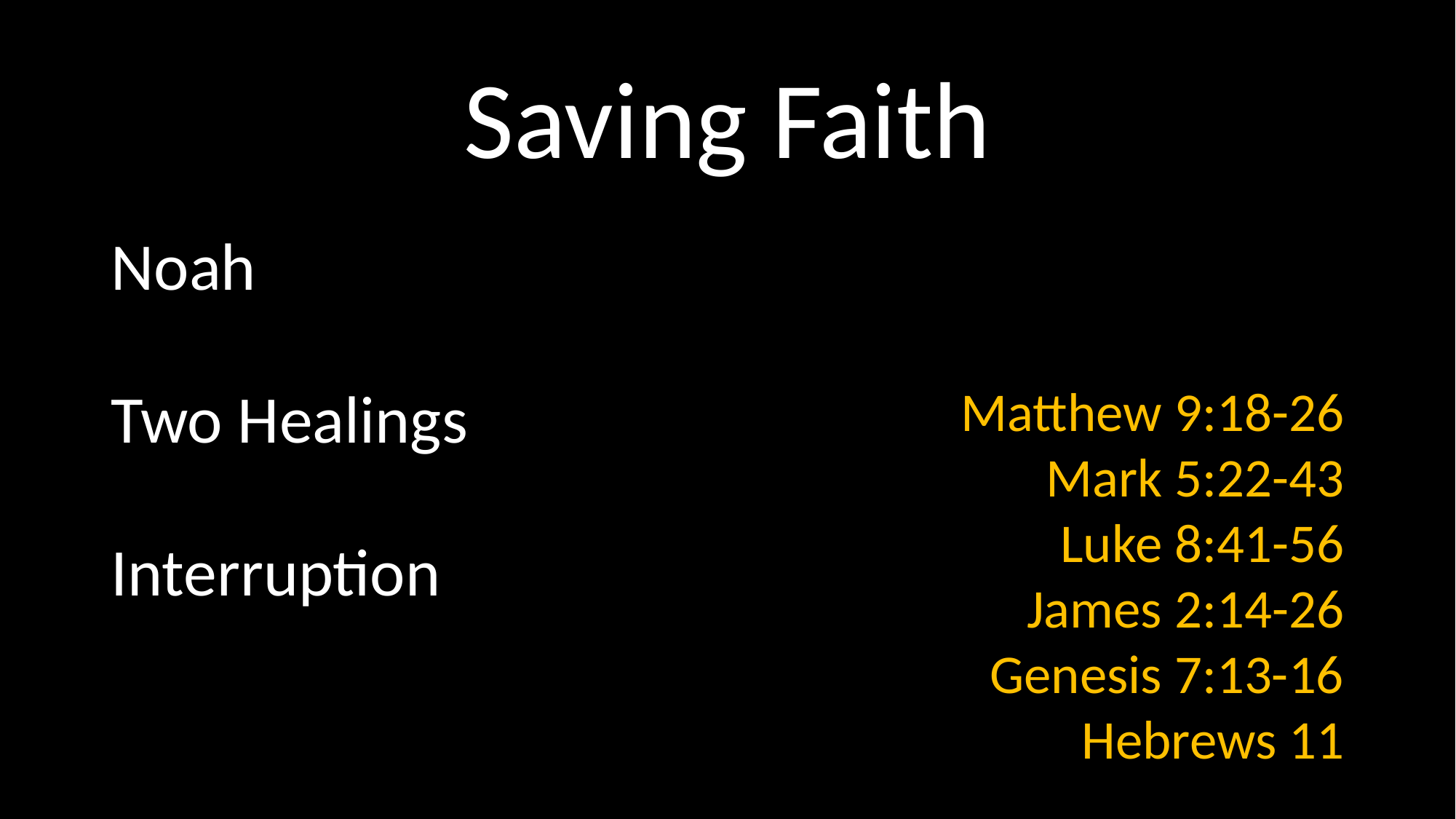

# Saving Faith
Noah
Two Healings
Interruption
Matthew 9:18-26
Mark 5:22-43
Luke 8:41-56
James 2:14-26
Genesis 7:13-16
Hebrews 11